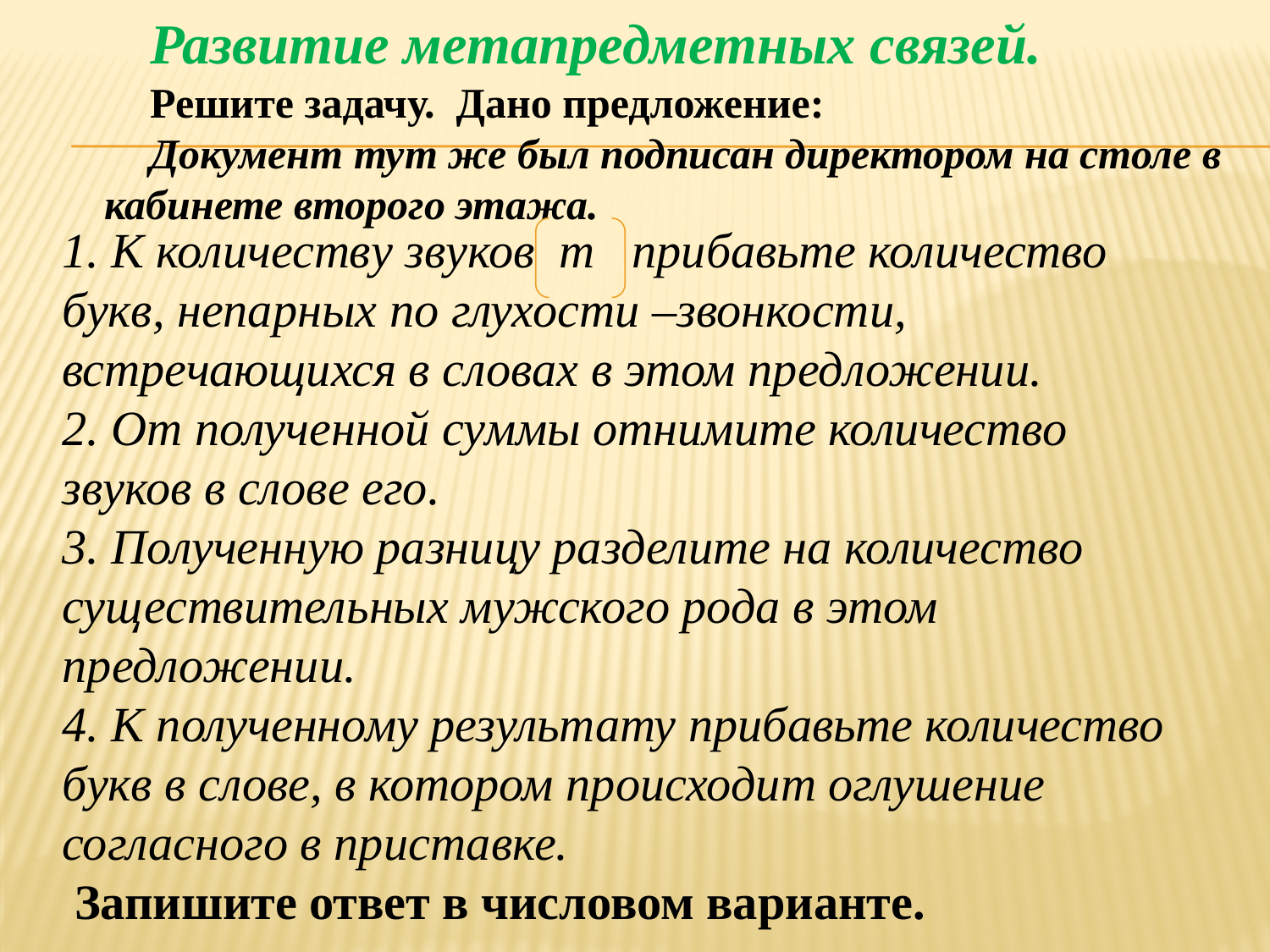

Развитие метапредметных связей.
Решите задачу.  Дано предложение:
Документ тут же был подписан директором на столе в     кабинете второго этажа.

1. К количеству звуков  т   прибавьте количество букв, непарных по глухости –звонкости, встречающихся в словах в этом предложении.
2. От полученной суммы отнимите количество звуков в слове его.
3. Полученную разницу разделите на количество существительных мужского рода в этом предложении.
4. К полученному результату прибавьте количество букв в слове, в котором происходит оглушение согласного в приставке.
 Запишите ответ в числовом варианте.